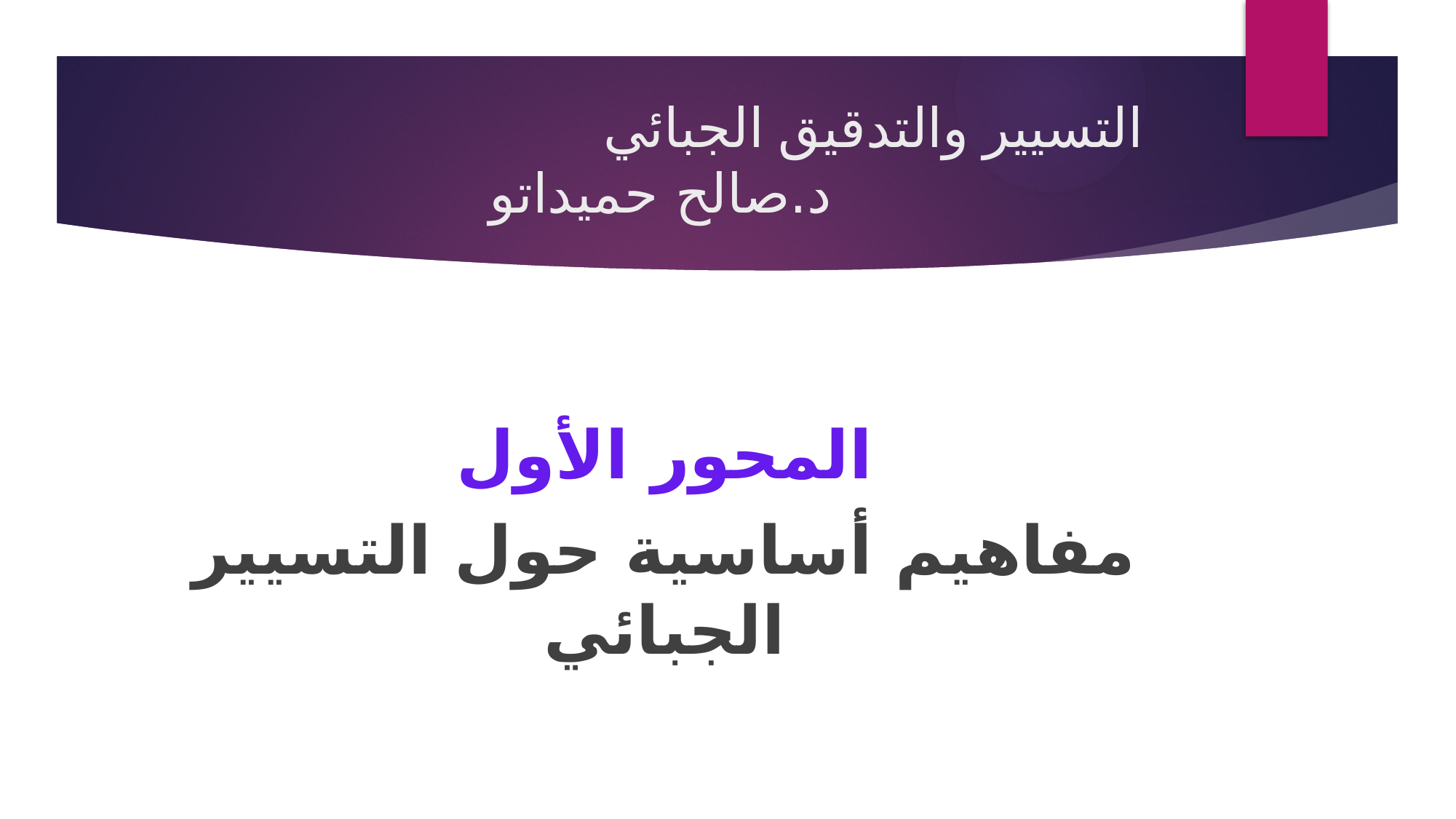

# التسيير والتدقيق الجبائي                               د.صالح حميداتو

المحور الأول
مفاهيم أساسية حول التسيير الجبائي